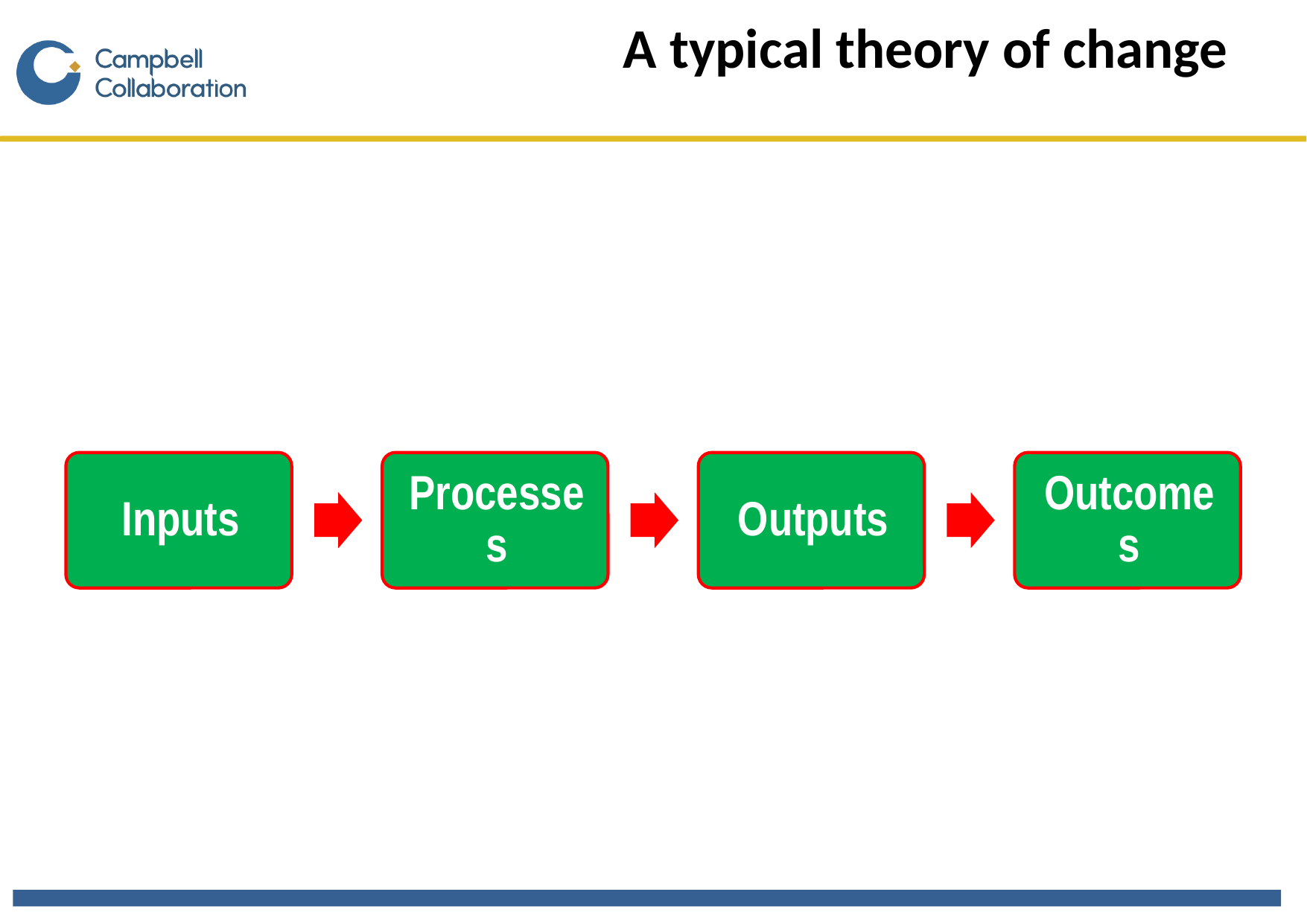

# A typical theory of change
Inputs

Processes

Outputs

Outcomes